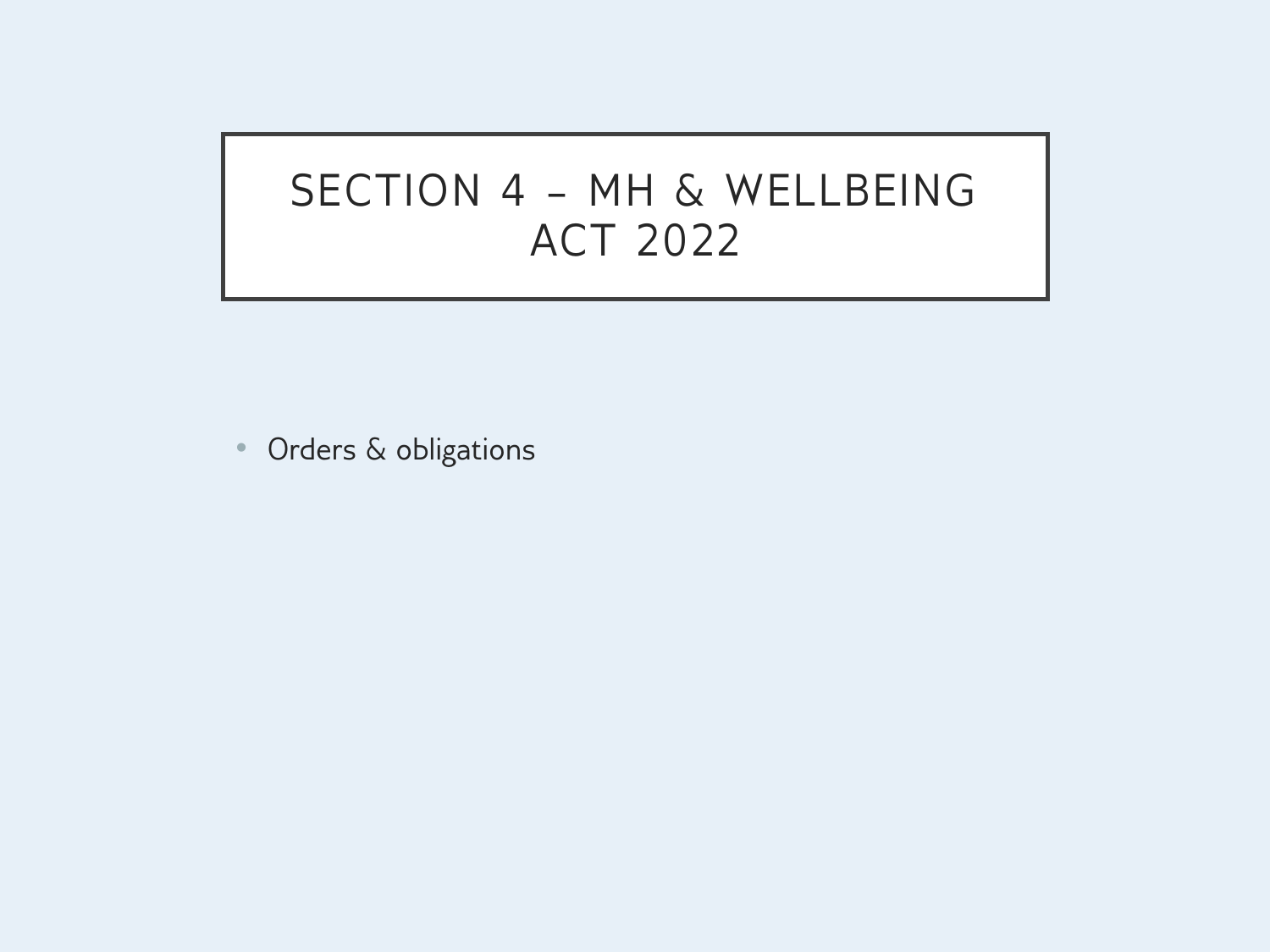

# SECTION 4 – MH & WELLBEING ACT 2022

Orders & obligations